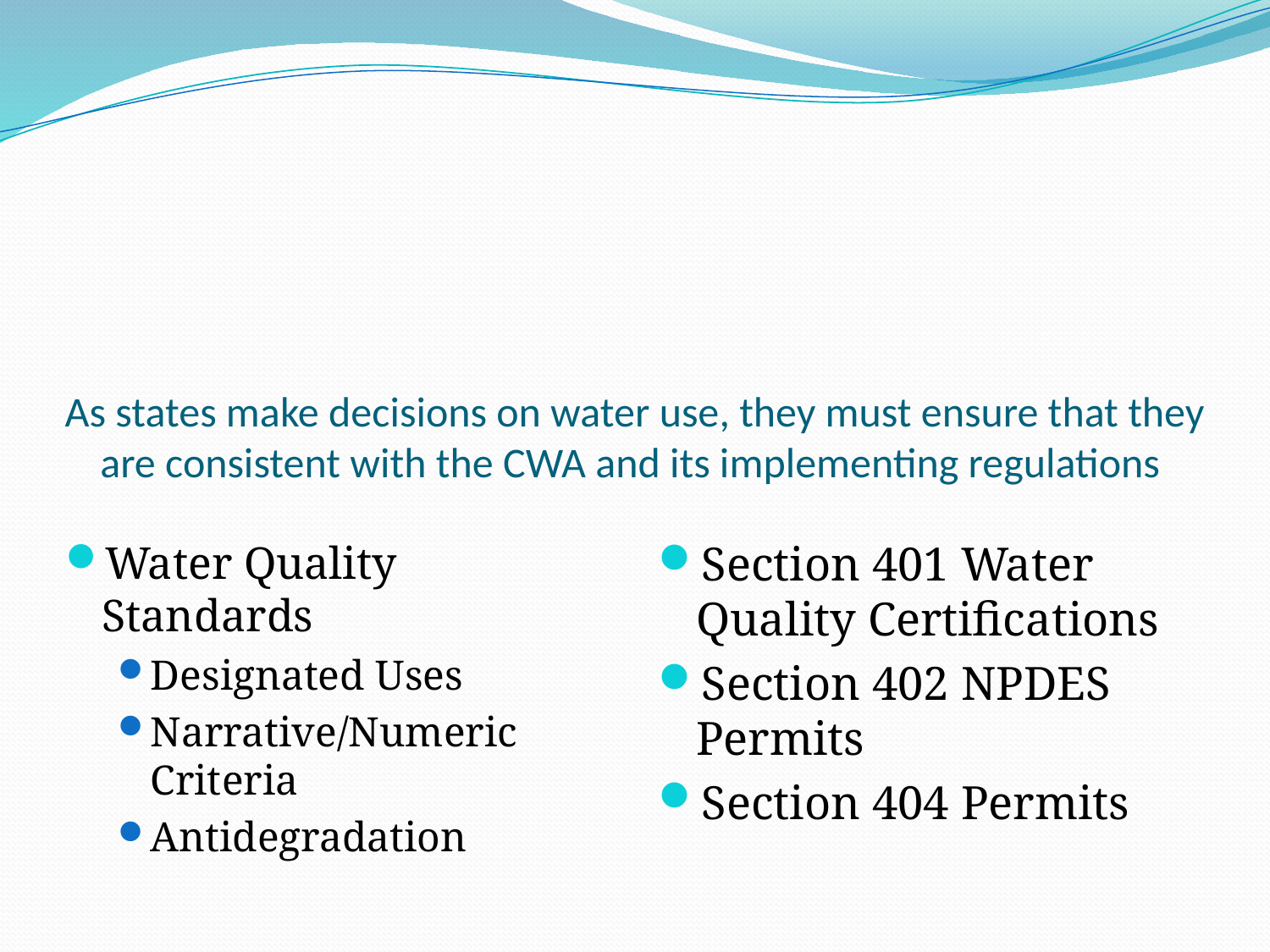

# As states make decisions on water use, they must ensure that they are consistent with the CWA and its implementing regulations
Water Quality Standards
Designated Uses
Narrative/Numeric Criteria
Antidegradation
Section 401 Water Quality Certifications
Section 402 NPDES Permits
Section 404 Permits